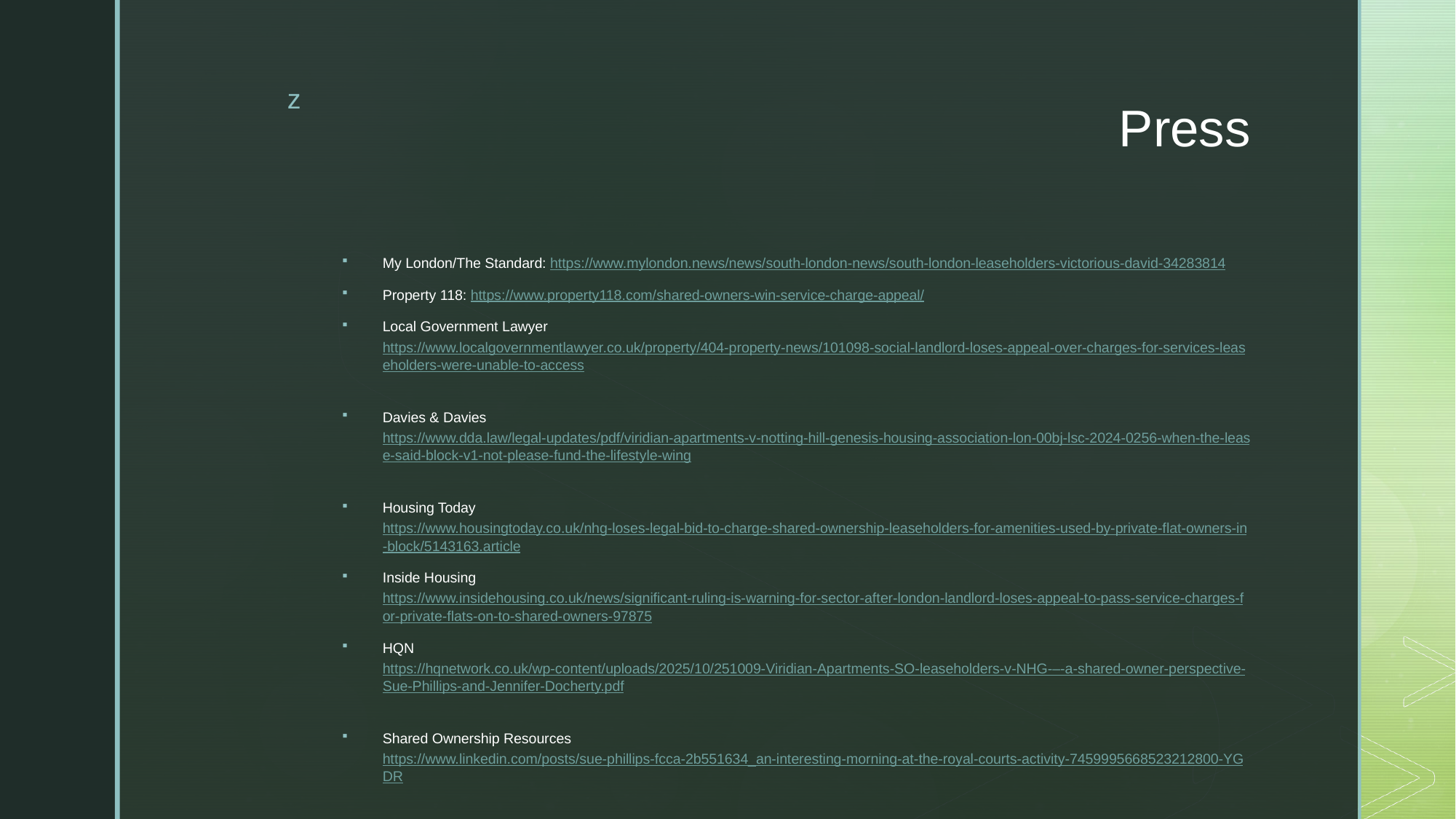

# Press
My London/The Standard: https://www.mylondon.news/news/south-london-news/south-london-leaseholders-victorious-david-34283814
Property 118: https://www.property118.com/shared-owners-win-service-charge-appeal/
Local Government Lawyer https://www.localgovernmentlawyer.co.uk/property/404-property-news/101098-social-landlord-loses-appeal-over-charges-for-services-leaseholders-were-unable-to-access
Davies & Davies https://www.dda.law/legal-updates/pdf/viridian-apartments-v-notting-hill-genesis-housing-association-lon-00bj-lsc-2024-0256-when-the-lease-said-block-v1-not-please-fund-the-lifestyle-wing
Housing Today https://www.housingtoday.co.uk/nhg-loses-legal-bid-to-charge-shared-ownership-leaseholders-for-amenities-used-by-private-flat-owners-in-block/5143163.article
Inside Housing https://www.insidehousing.co.uk/news/significant-ruling-is-warning-for-sector-after-london-landlord-loses-appeal-to-pass-service-charges-for-private-flats-on-to-shared-owners-97875
HQN https://hqnetwork.co.uk/wp-content/uploads/2025/10/251009-Viridian-Apartments-SO-leaseholders-v-NHG-–-a-shared-owner-perspective-Sue-Phillips-and-Jennifer-Docherty.pdf
Shared Ownership Resources https://www.linkedin.com/posts/sue-phillips-fcca-2b551634_an-interesting-morning-at-the-royal-courts-activity-7459995668523212800-YGDR